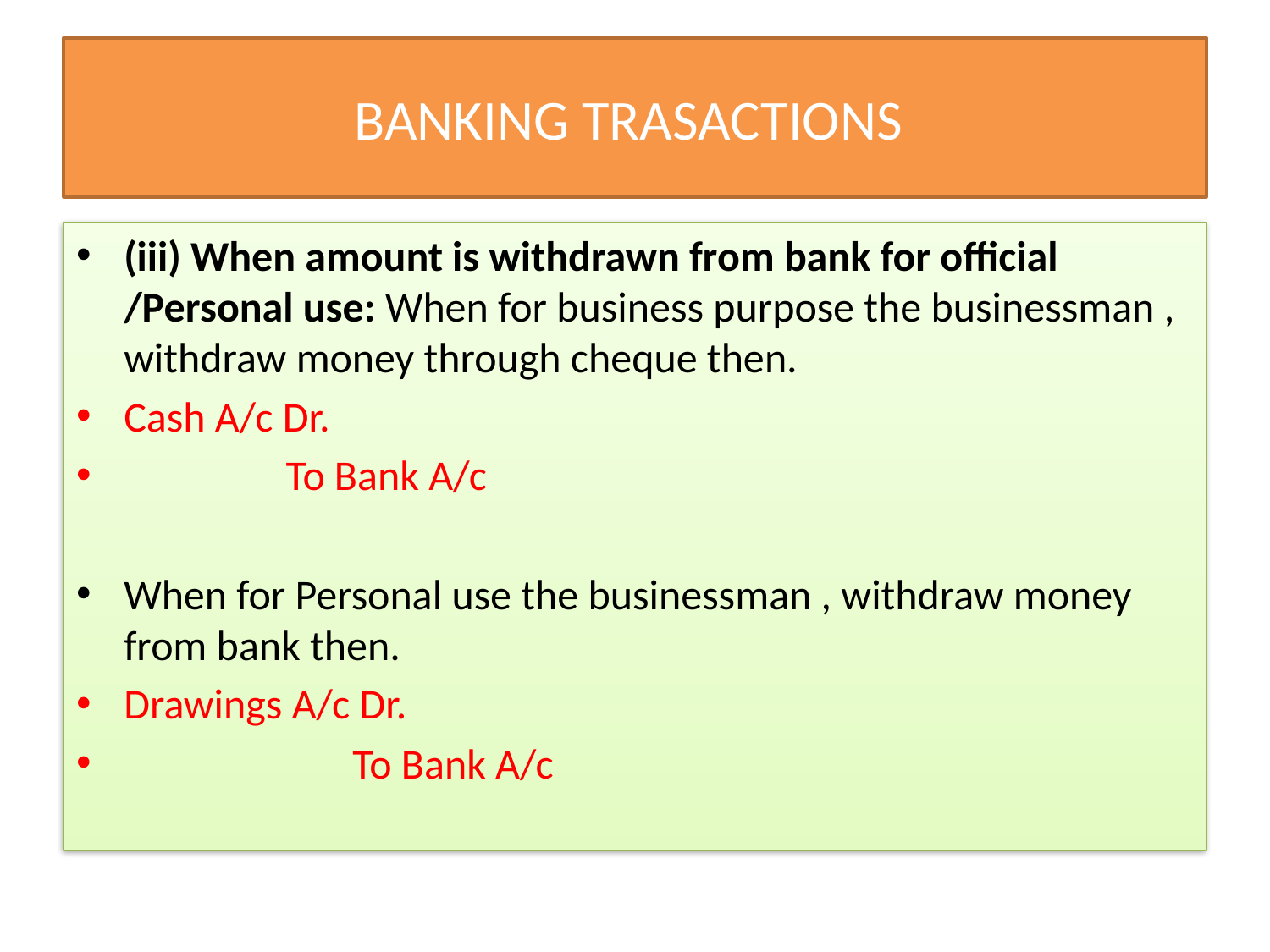

# BANKING TRASACTIONS
(iii) When amount is withdrawn from bank for official /Personal use: When for business purpose the businessman , withdraw money through cheque then.
Cash A/c Dr.
                 To Bank A/c

When for Personal use the businessman , withdraw money from bank then.
Drawings A/c Dr.
                        To Bank A/c